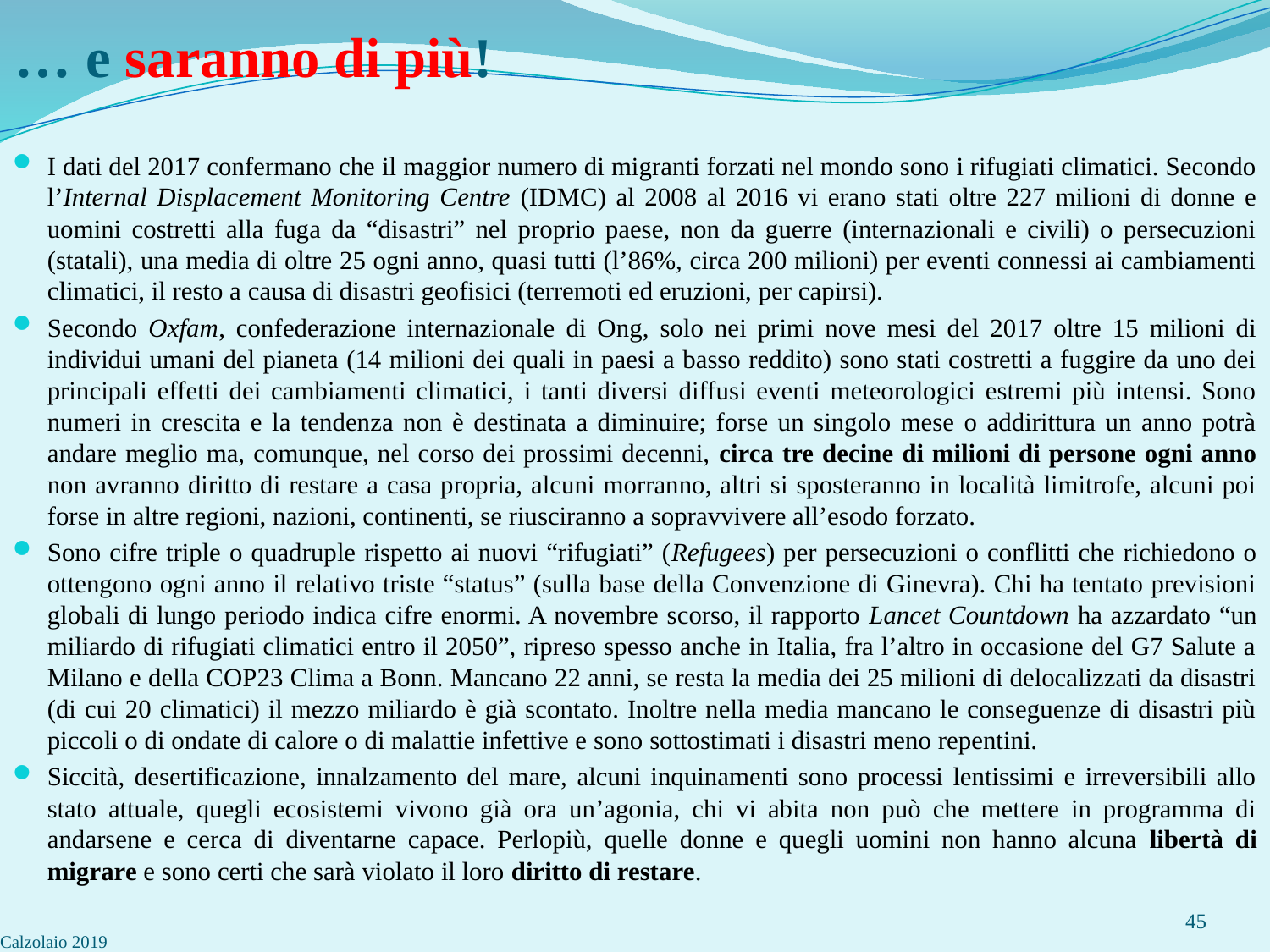

# … e saranno di più!

I dati del 2017 confermano che il maggior numero di migranti forzati nel mondo sono i rifugiati climatici. Secondo l’Internal Displacement Monitoring Centre (IDMC) al 2008 al 2016 vi erano stati oltre 227 milioni di donne e uomini costretti alla fuga da “disastri” nel proprio paese, non da guerre (internazionali e civili) o persecuzioni (statali), una media di oltre 25 ogni anno, quasi tutti (l’86%, circa 200 milioni) per eventi connessi ai cambiamenti climatici, il resto a causa di disastri geofisici (terremoti ed eruzioni, per capirsi).
Secondo Oxfam, confederazione internazionale di Ong, solo nei primi nove mesi del 2017 oltre 15 milioni di individui umani del pianeta (14 milioni dei quali in paesi a basso reddito) sono stati costretti a fuggire da uno dei principali effetti dei cambiamenti climatici, i tanti diversi diffusi eventi meteorologici estremi più intensi. Sono numeri in crescita e la tendenza non è destinata a diminuire; forse un singolo mese o addirittura un anno potrà andare meglio ma, comunque, nel corso dei prossimi decenni, circa tre decine di milioni di persone ogni anno non avranno diritto di restare a casa propria, alcuni morranno, altri si sposteranno in località limitrofe, alcuni poi forse in altre regioni, nazioni, continenti, se riusciranno a sopravvivere all’esodo forzato.
Sono cifre triple o quadruple rispetto ai nuovi “rifugiati” (Refugees) per persecuzioni o conflitti che richiedono o ottengono ogni anno il relativo triste “status” (sulla base della Convenzione di Ginevra). Chi ha tentato previsioni globali di lungo periodo indica cifre enormi. A novembre scorso, il rapporto Lancet Countdown ha azzardato “un miliardo di rifugiati climatici entro il 2050”, ripreso spesso anche in Italia, fra l’altro in occasione del G7 Salute a Milano e della COP23 Clima a Bonn. Mancano 22 anni, se resta la media dei 25 milioni di delocalizzati da disastri (di cui 20 climatici) il mezzo miliardo è già scontato. Inoltre nella media mancano le conseguenze di disastri più piccoli o di ondate di calore o di malattie infettive e sono sottostimati i disastri meno repentini.
Siccità, desertificazione, innalzamento del mare, alcuni inquinamenti sono processi lentissimi e irreversibili allo stato attuale, quegli ecosistemi vivono già ora un’agonia, chi vi abita non può che mettere in programma di andarsene e cerca di diventarne capace. Perlopiù, quelle donne e quegli uomini non hanno alcuna libertà di migrare e sono certi che sarà violato il loro diritto di restare.

45
Calzolaio 2019